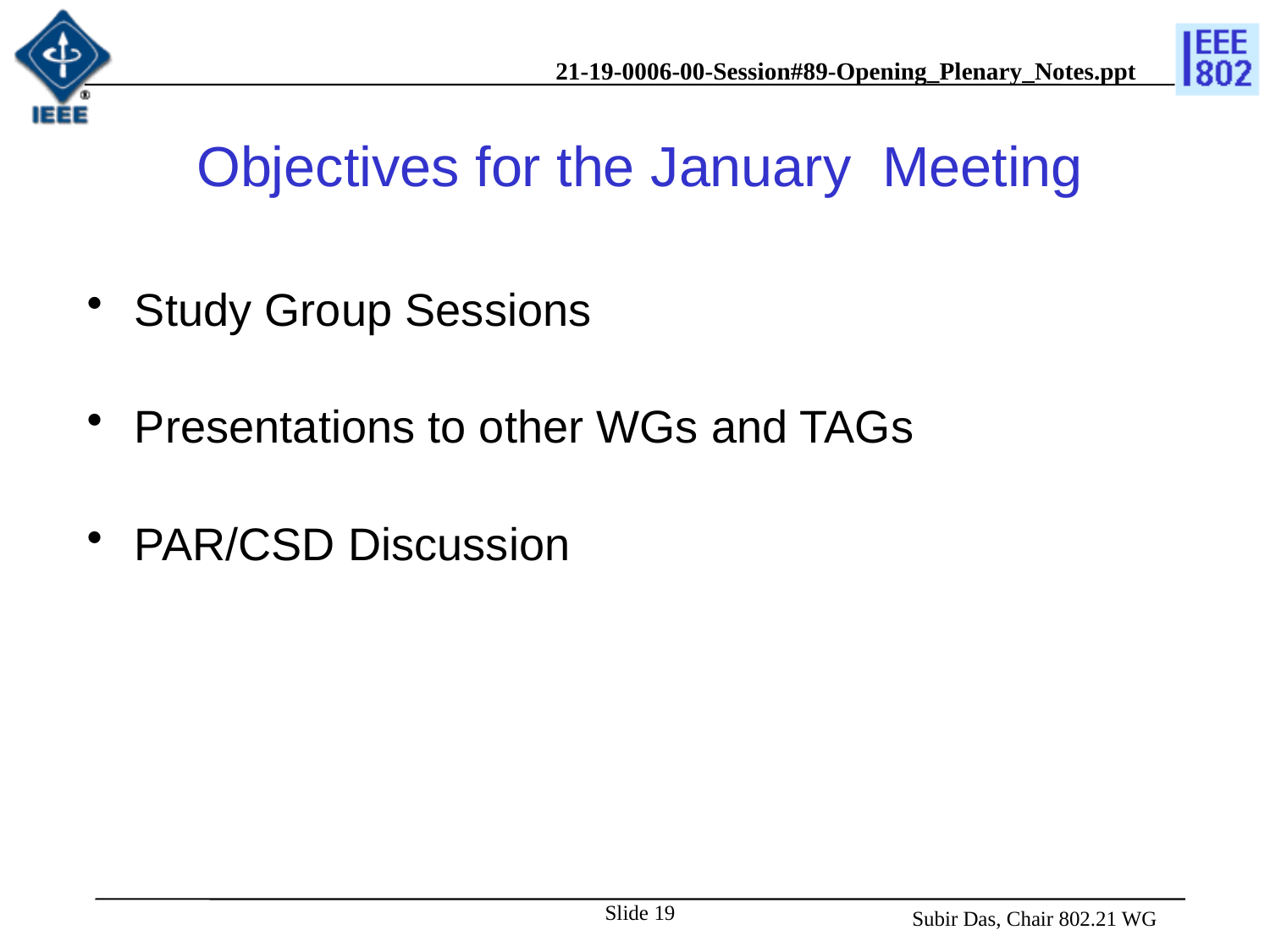

# Objectives for the January  Meeting

Study Group Sessions

Presentations to other WGs and TAGs

PAR/CSD Discussion

Slide 19
  Subir Das, Chair 802.21 WG